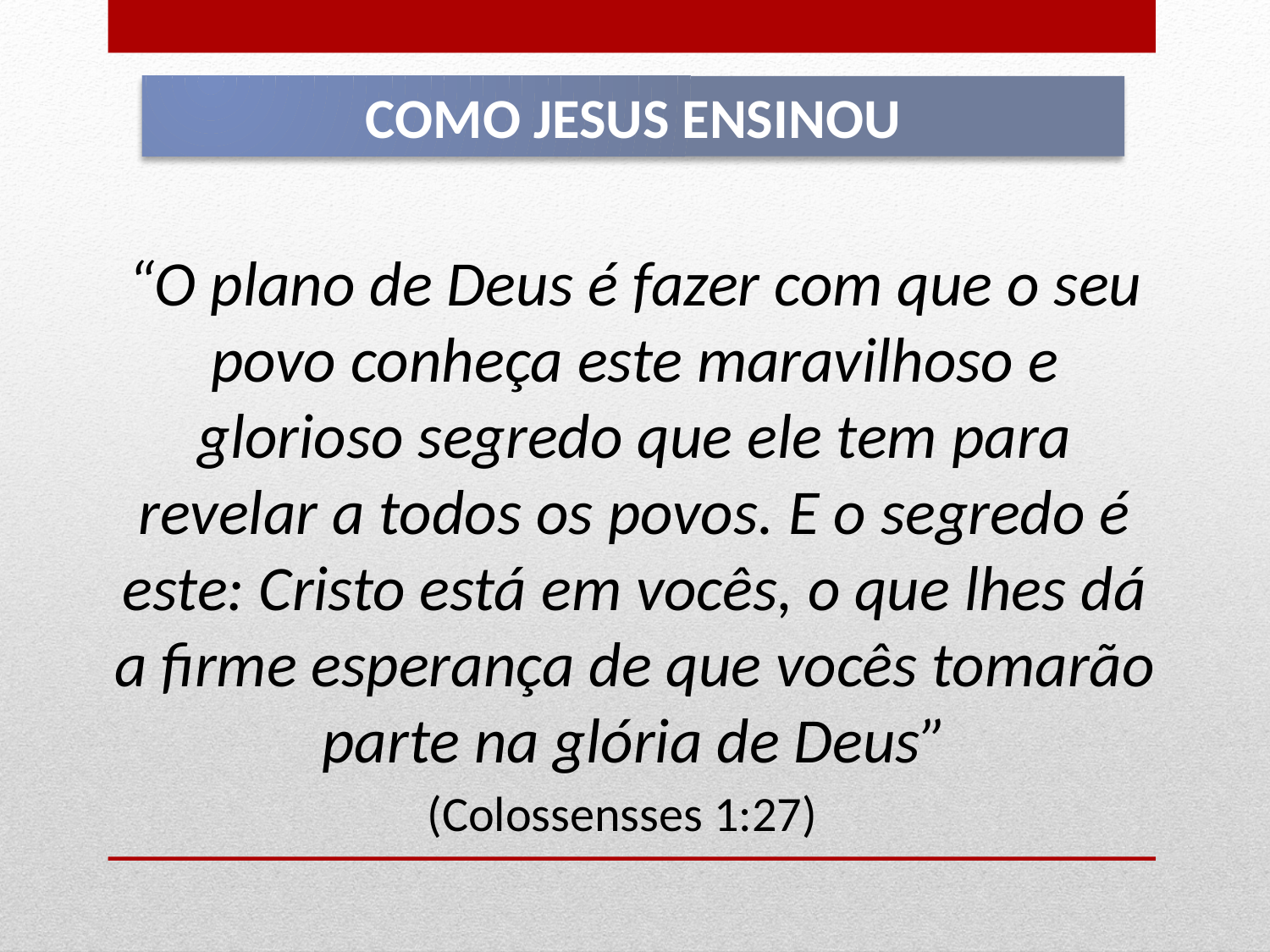

COMO JESUS ENSINOU
“O plano de Deus é fazer com que o seu povo conheça este maravilhoso e glorioso segredo que ele tem para revelar a todos os povos. E o segredo é este: Cristo está em vocês, o que lhes dá a firme esperança de que vocês tomarão parte na glória de Deus”
(Colossensses 1:27)